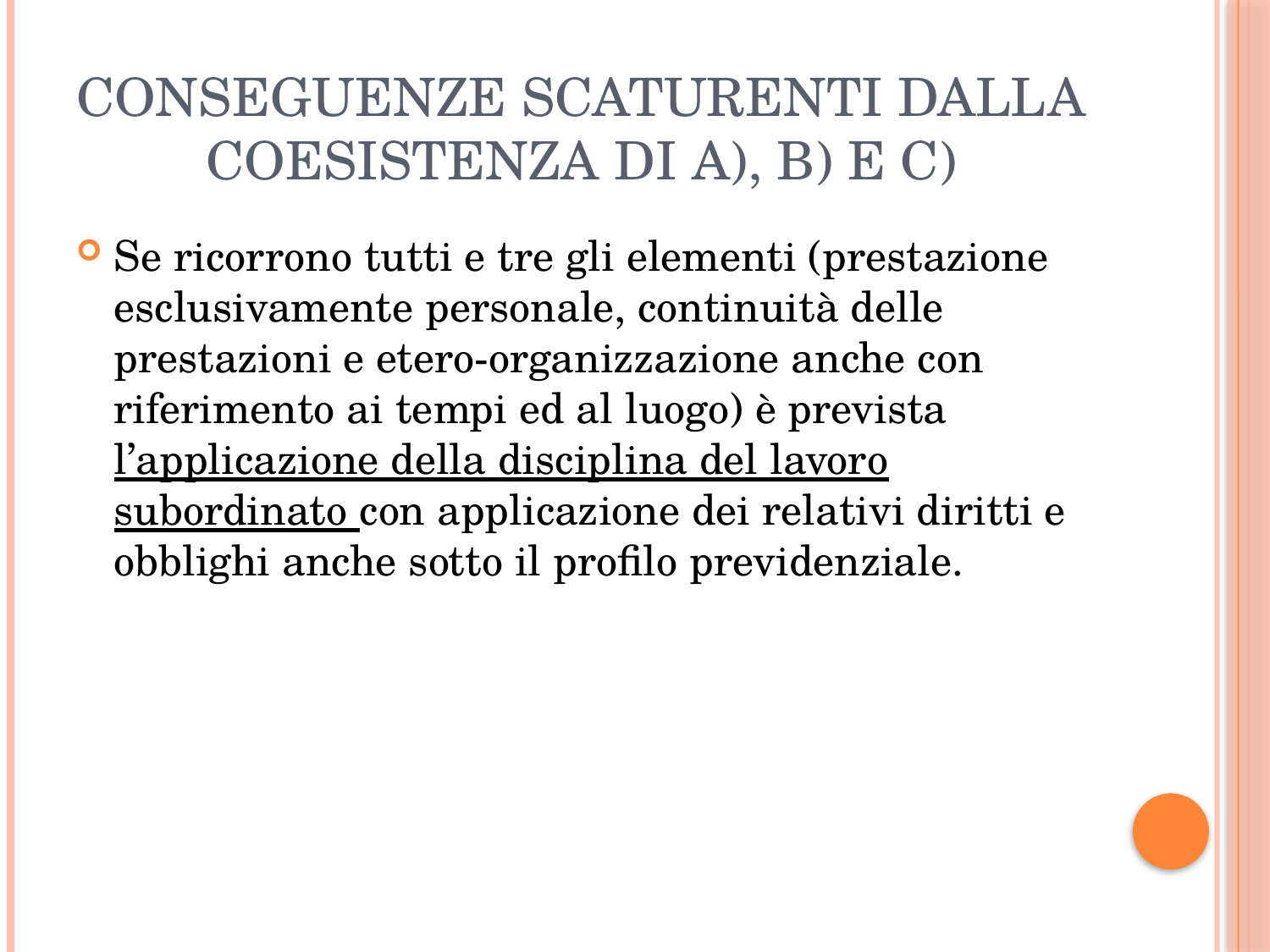

# Conseguenze scaturenti dalla coesistenza di a), b) e c)
Se ricorrono tutti e tre gli elementi (prestazione esclusivamente personale, continuità delle prestazioni e etero-organizzazione anche con riferimento ai tempi ed al luogo) è prevista l’applicazione della disciplina del lavoro subordinato con applicazione dei relativi diritti e obblighi anche sotto il profilo previdenziale.